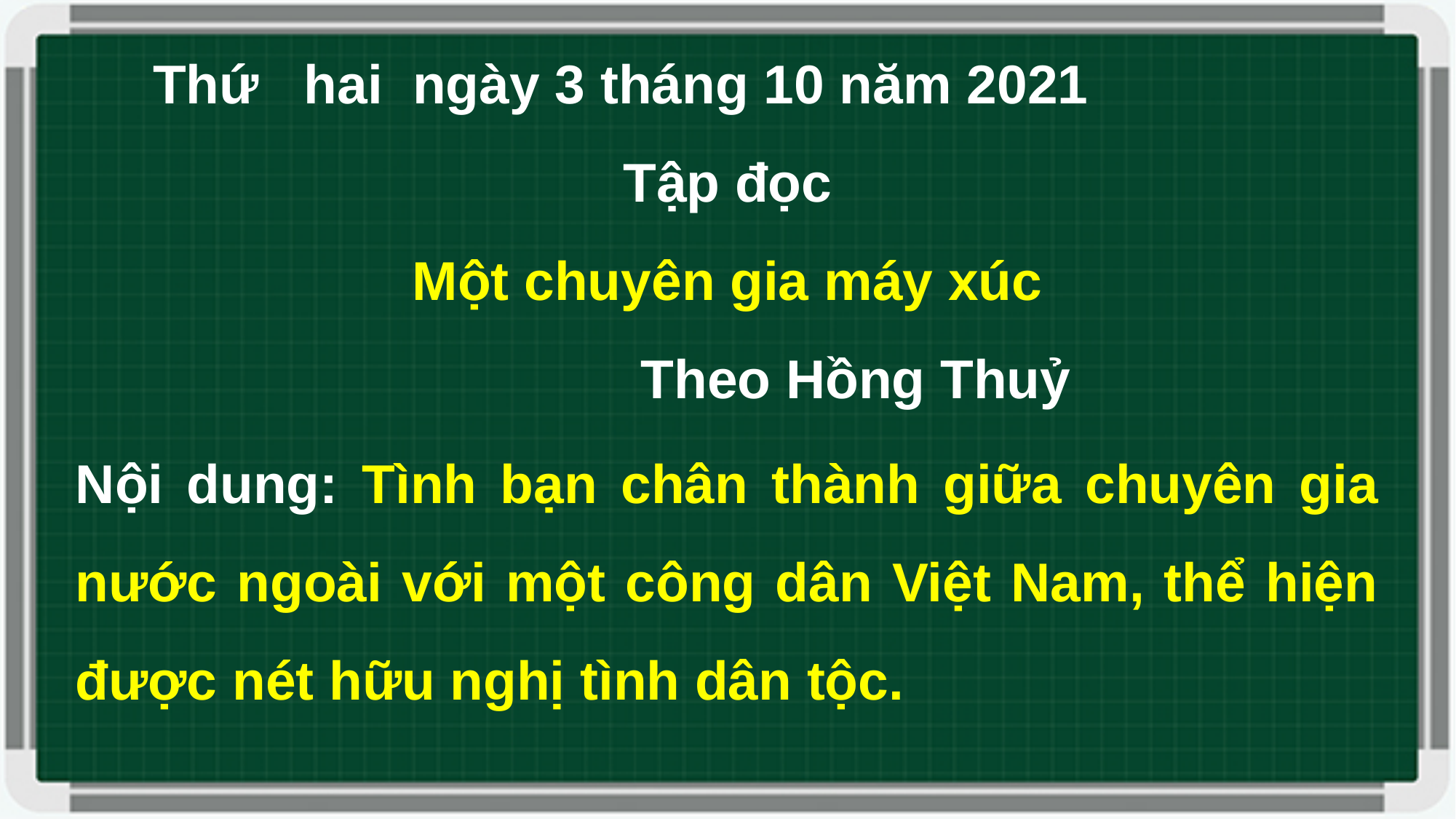

Thứ   hai  ngày 3 tháng 10 năm 2021
Tập đọc
Một chuyên gia máy xúc
                 Theo Hồng Thuỷ
Nội dung: Tình bạn chân thành giữa chuyên gia nước ngoài với một công dân Việt Nam, thể hiện được nét hữu nghị tình dân tộc.